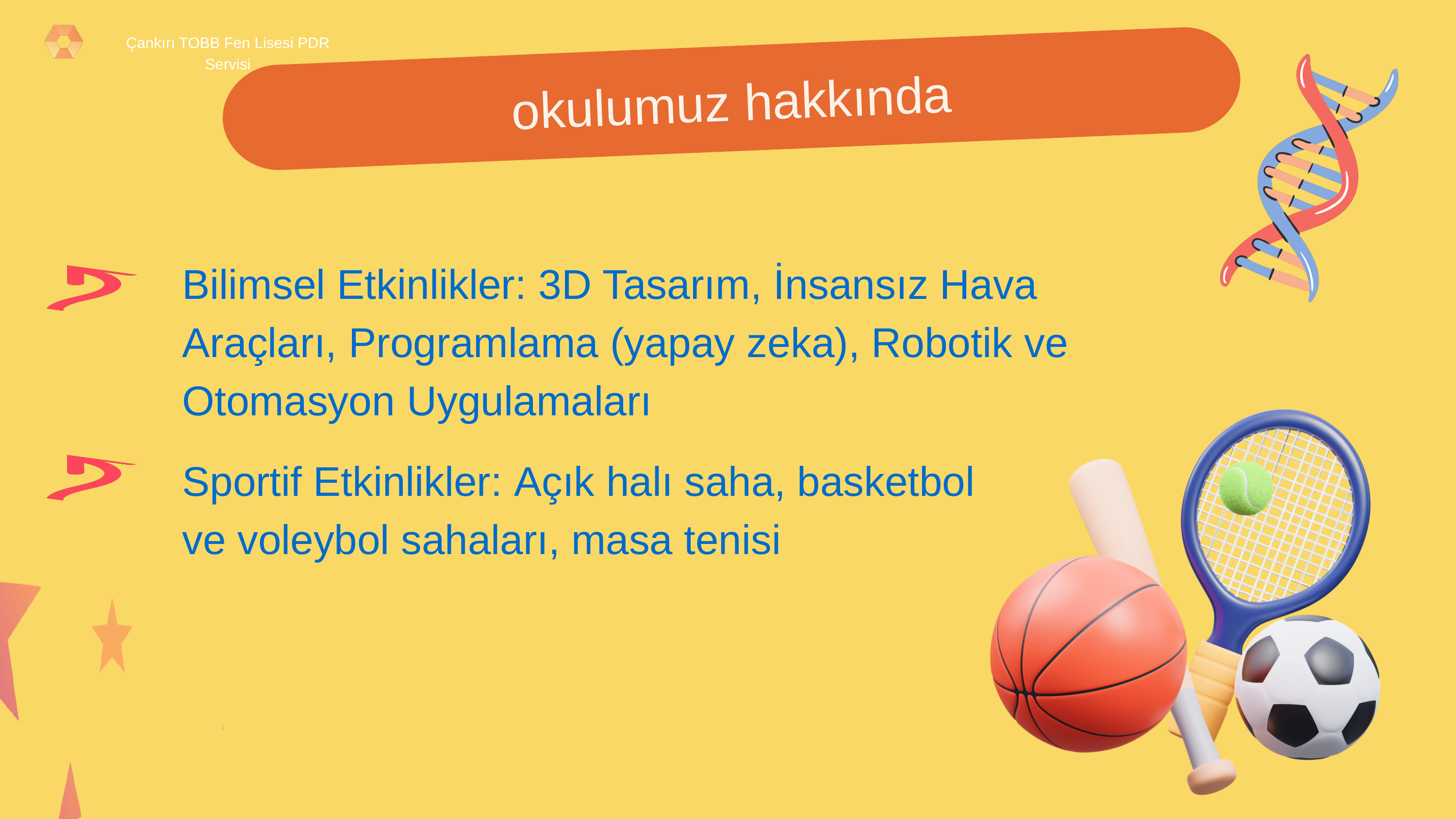

Çankırı TOBB Fen Lisesi PDR Servisi

okulumuz hakkında

Bilimsel Etkinlikler: 3D Tasarım, İnsansız Hava Araçları, Programlama (yapay zeka), Robotik ve Otomasyon Uygulamaları

Sportif Etkinlikler: Açık halı saha, basketbol ve voleybol sahaları, masa tenisi